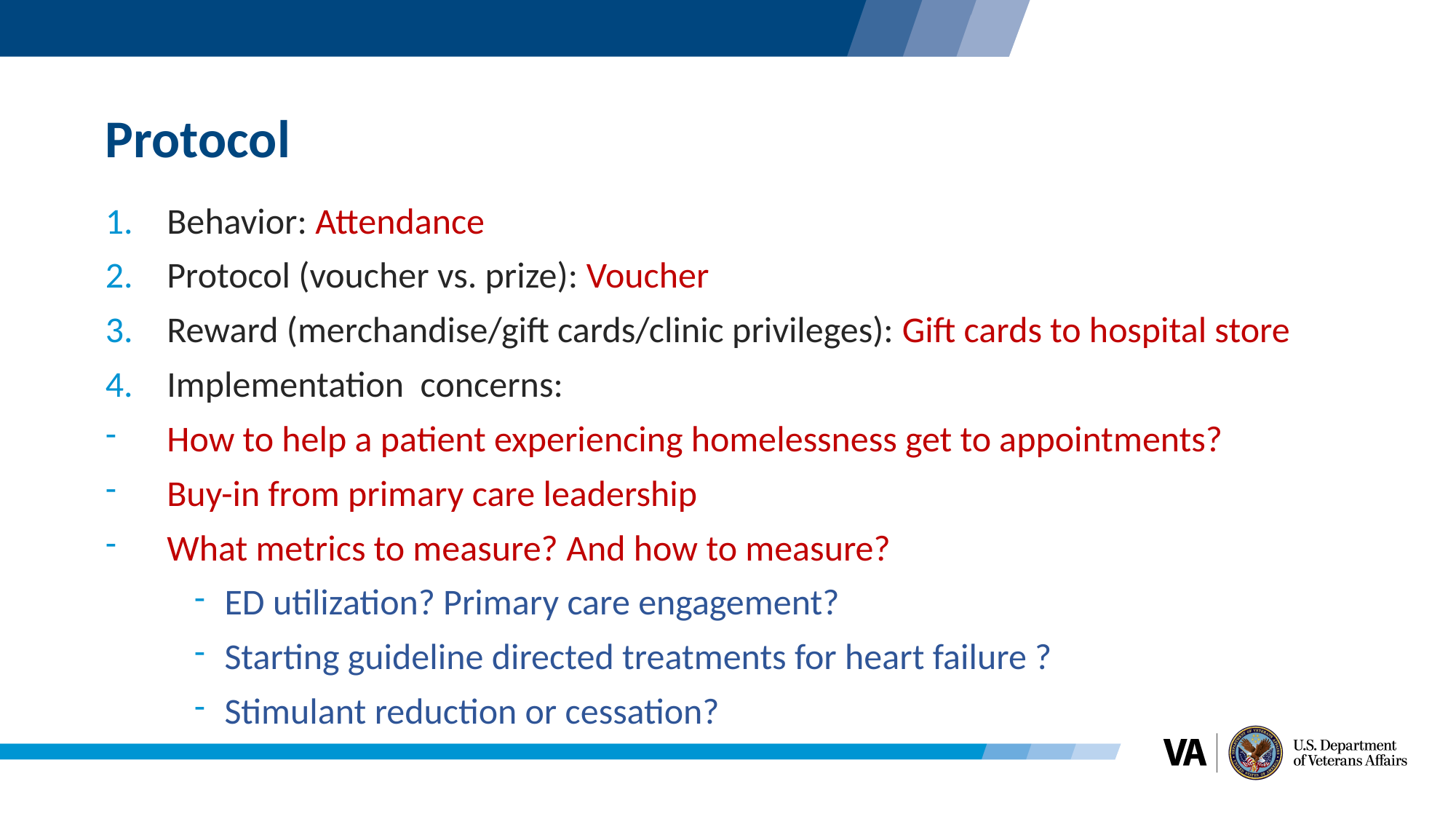

# Protocol
Behavior: Attendance
Protocol (voucher vs. prize): Voucher
Reward (merchandise/gift cards/clinic privileges): Gift cards to hospital store
Implementation  concerns:
How to help a patient experiencing homelessness get to appointments?
Buy-in from primary care leadership
What metrics to measure? And how to measure?
ED utilization? Primary care engagement?
Starting guideline directed treatments for heart failure ?
Stimulant reduction or cessation?